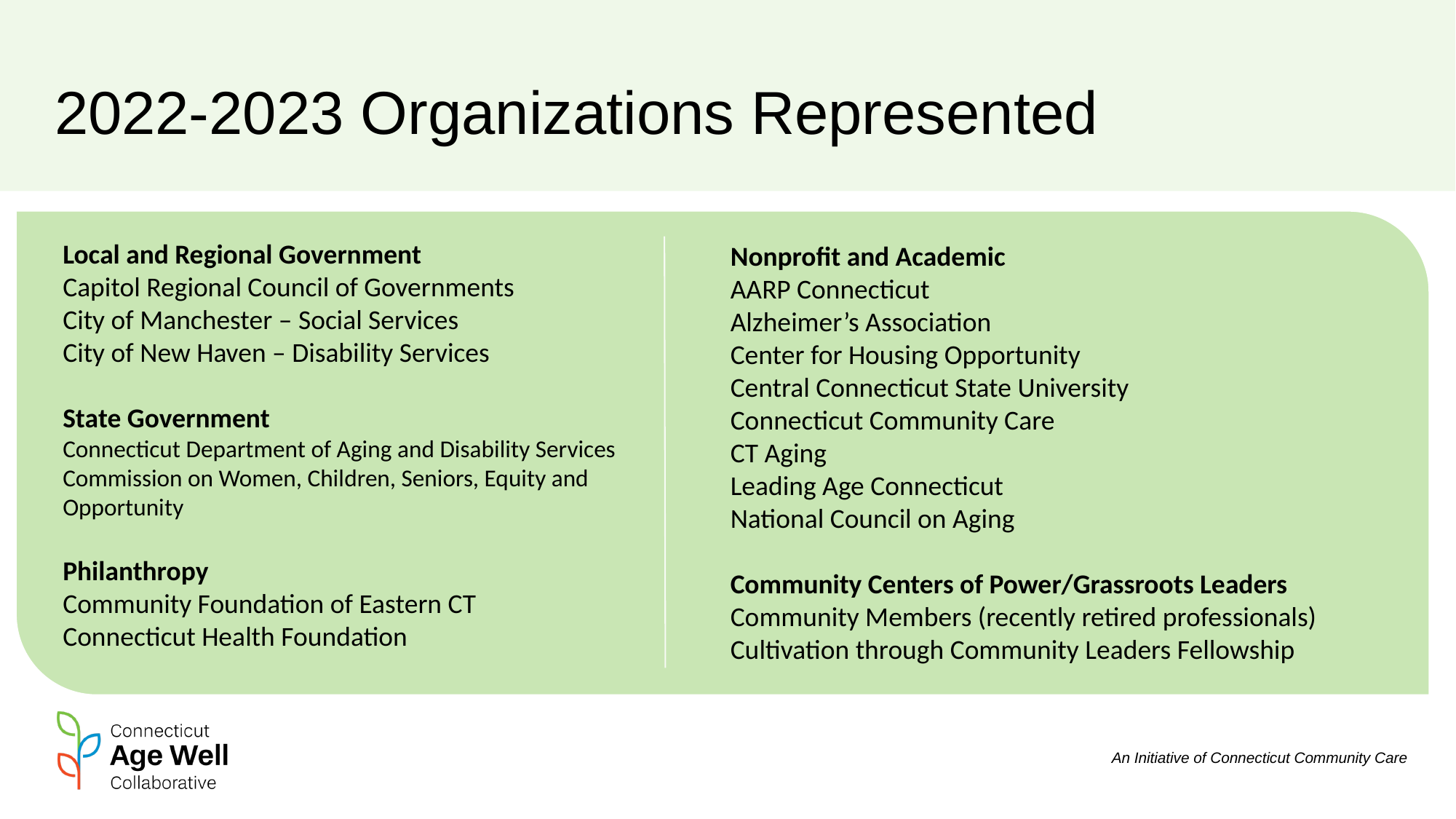

# 2022-2023 Organizations Represented

Local and Regional Government
Capitol Regional Council of Governments
City of Manchester – Social Services
City of New Haven – Disability Services

State Government
Connecticut Department of Aging and Disability Services
Commission on Women, Children, Seniors, Equity and Opportunity

Philanthropy
Community Foundation of Eastern CT
Connecticut Health Foundation

Nonprofit and Academic
AARP Connecticut
Alzheimer’s Association
Center for Housing Opportunity
Central Connecticut State University
Connecticut Community Care
CT Aging
Leading Age Connecticut
National Council on Aging

Community Centers of Power/Grassroots Leaders
Community Members (recently retired professionals)
Cultivation through Community Leaders Fellowship